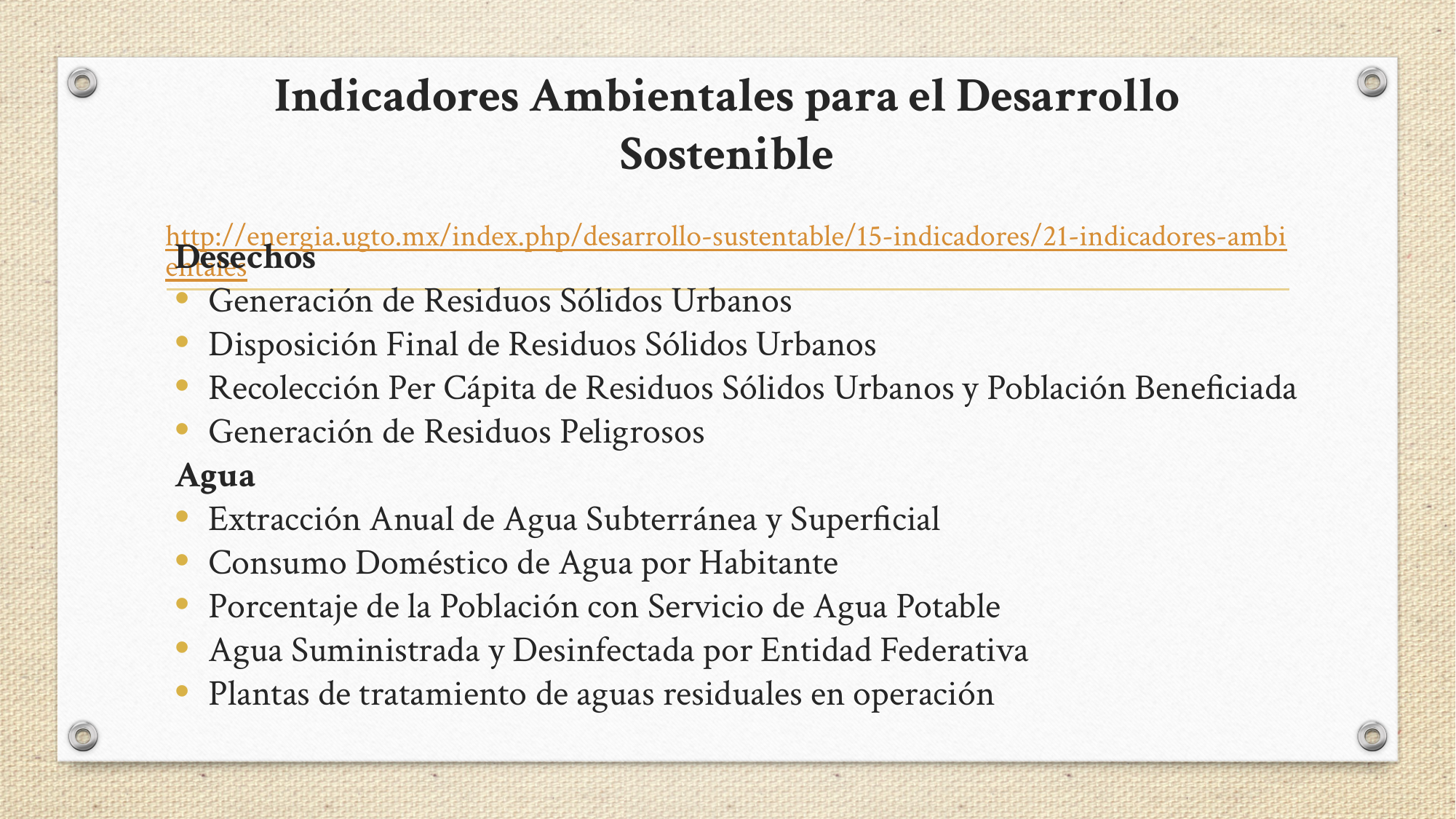

# Indicadores Ambientales para el Desarrollo Sostenible  http://energia.ugto.mx/index.php/desarrollo-sustentable/15-indicadores/21-indicadores-ambientales
Desechos
Generación de Residuos Sólidos Urbanos
Disposición Final de Residuos Sólidos Urbanos
Recolección Per Cápita de Residuos Sólidos Urbanos y Población Beneficiada
Generación de Residuos Peligrosos
Agua
Extracción Anual de Agua Subterránea y Superficial
Consumo Doméstico de Agua por Habitante
Porcentaje de la Población con Servicio de Agua Potable
Agua Suministrada y Desinfectada por Entidad Federativa
Plantas de tratamiento de aguas residuales en operación